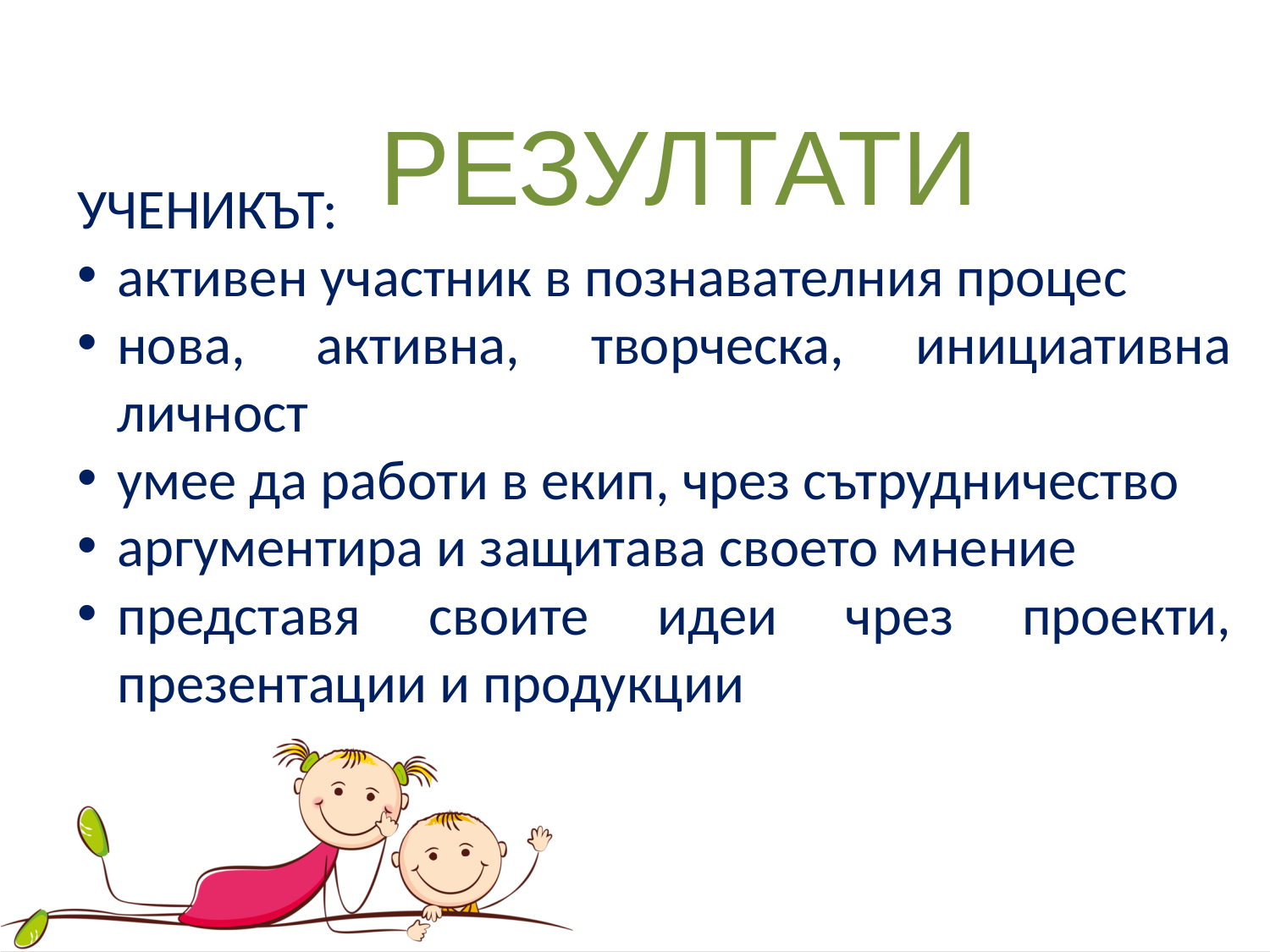

РЕЗУЛТАТИ
УЧЕНИКЪТ:
активен участник в познавателния процес
нова, активна, творческа, инициативна личност
умее да работи в екип, чрез сътрудничество
аргументира и защитава своето мнение
представя своите идеи чрез проекти, презентации и продукции